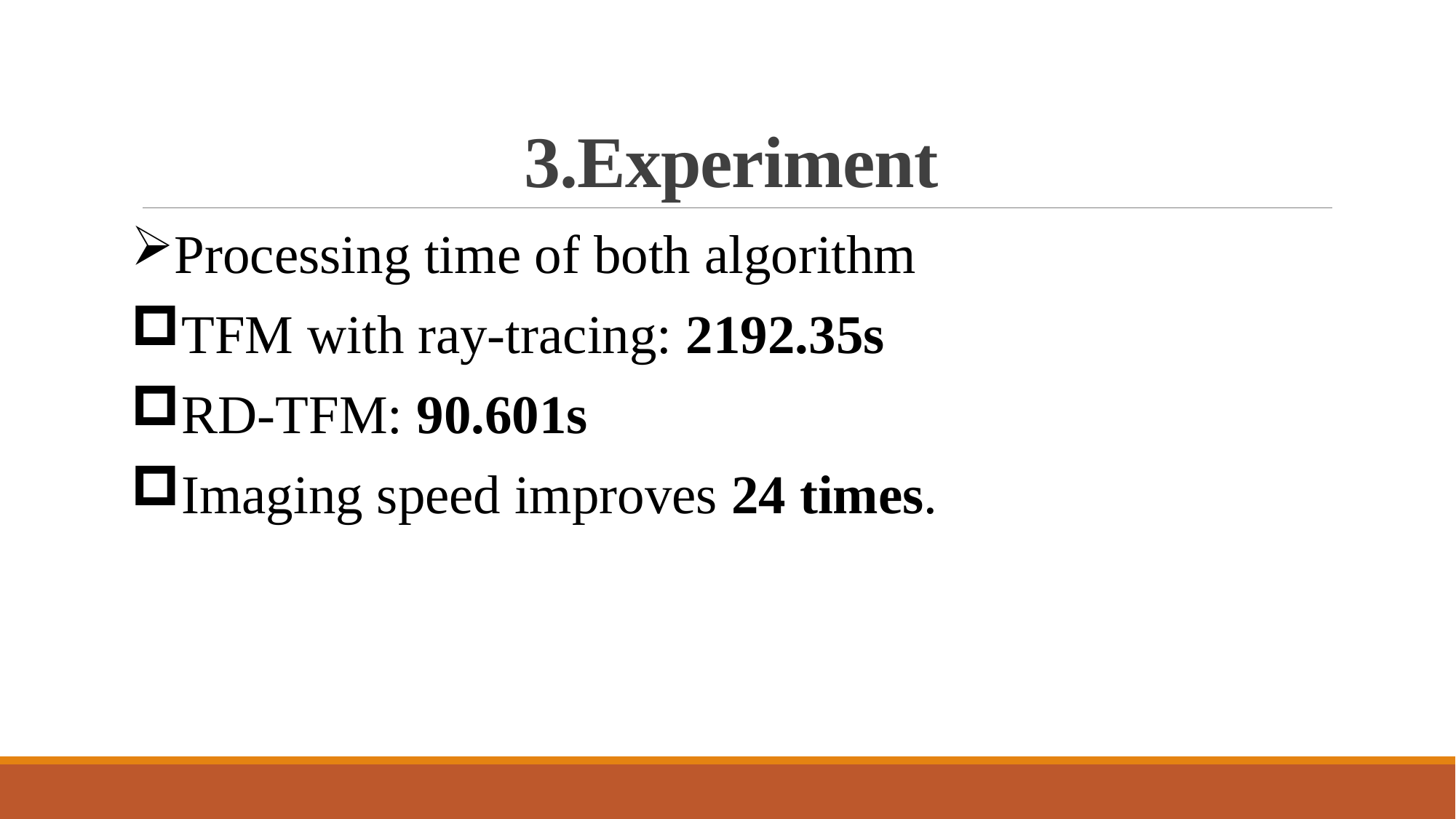

# 3.Experiment
Processing time of both algorithm
TFM with ray-tracing: 2192.35s
RD-TFM: 90.601s
Imaging speed improves 24 times.